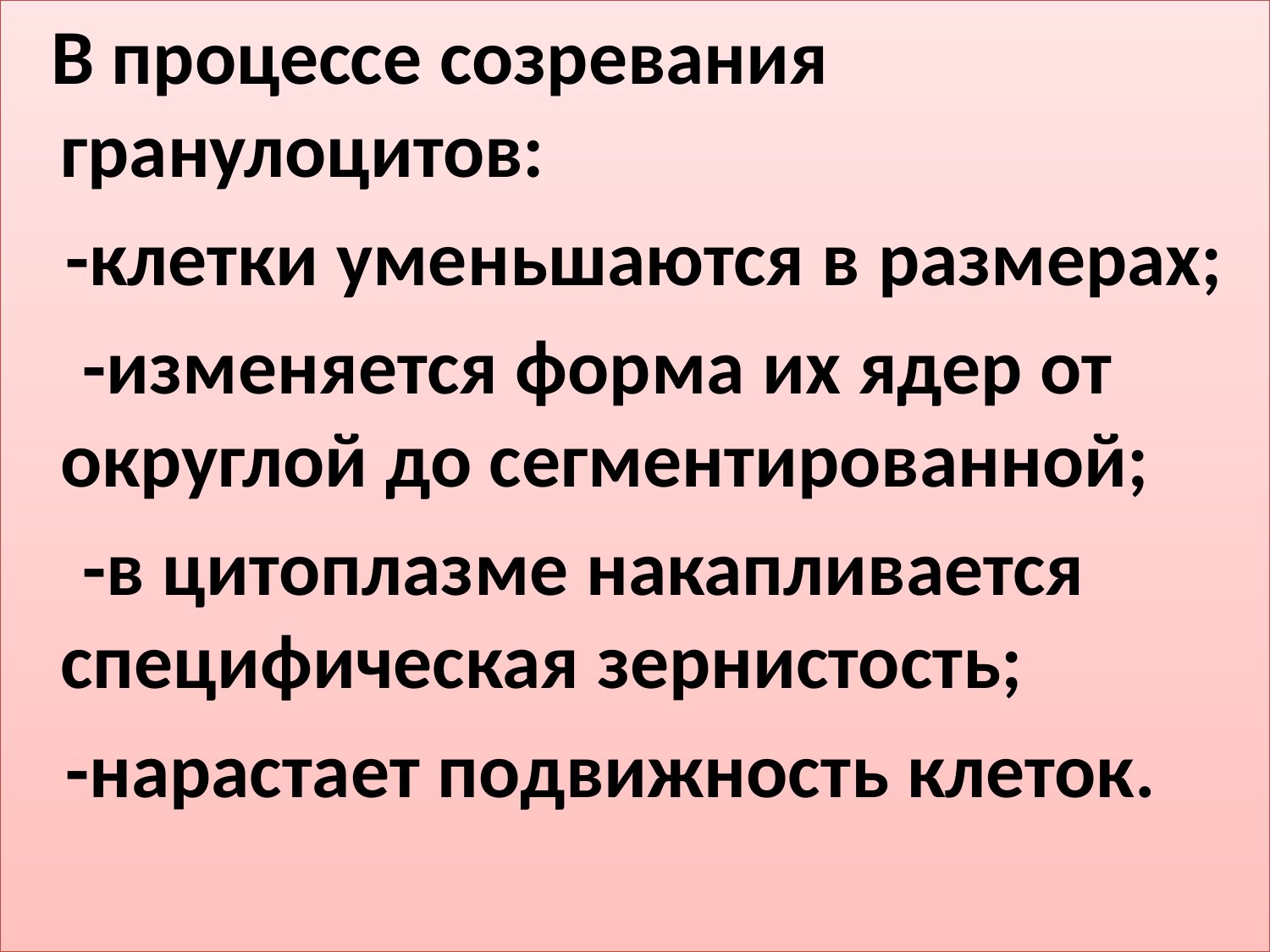

В процессе созревания гранулоцитов:
   -клетки уменьшаются в размерах;
    -изменяется форма их ядер от округлой до сегментированной;
    -в цитоплазме накапливается специфическая зернистость;
   -нарастает подвижность клеток.
#